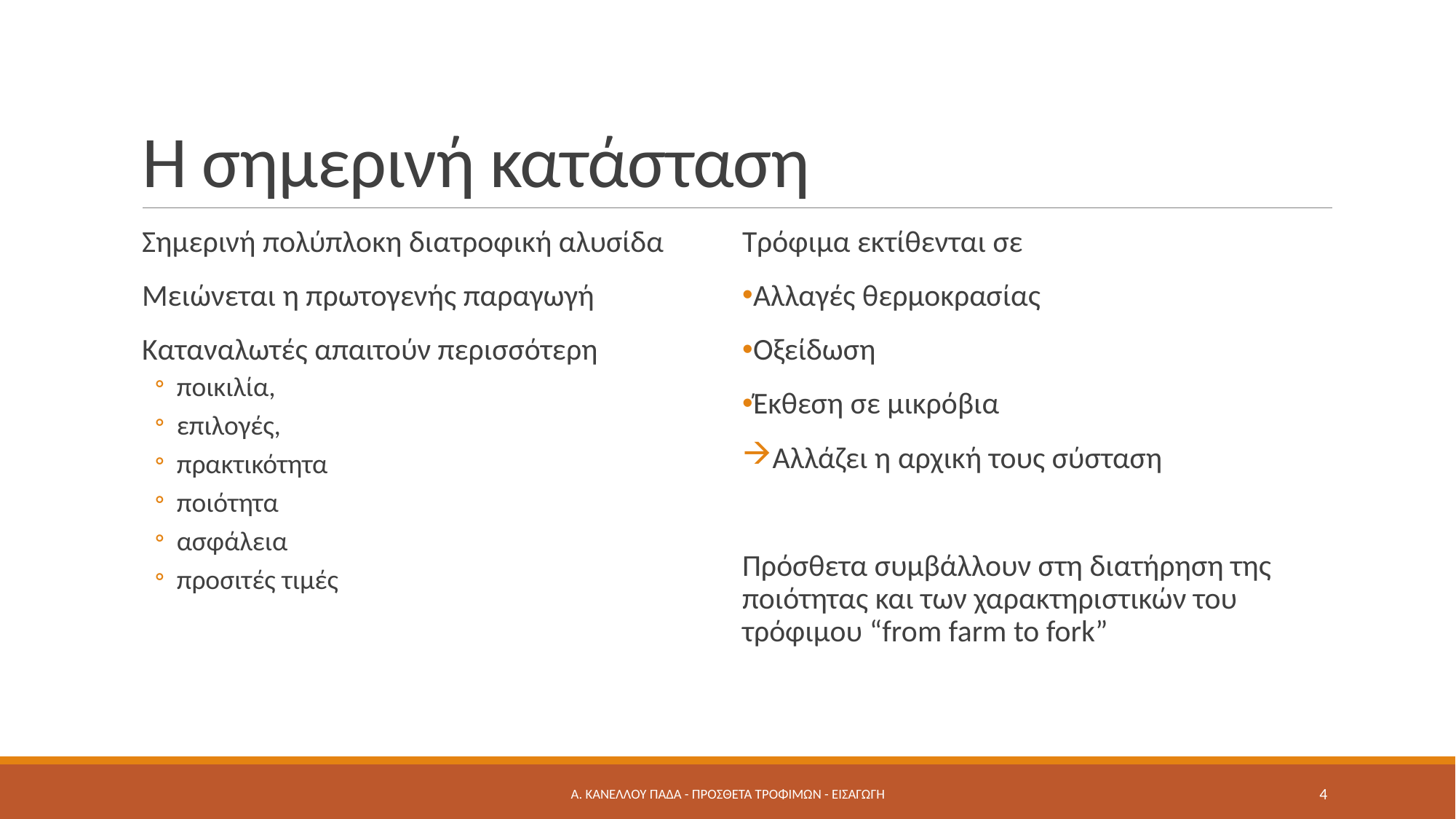

# Η σημερινή κατάσταση
Σημερινή πολύπλοκη διατροφική αλυσίδα
Μειώνεται η πρωτογενής παραγωγή
Καταναλωτές απαιτούν περισσότερη
ποικιλία,
επιλογές,
πρακτικότητα
ποιότητα
ασφάλεια
προσιτές τιμές
Τρόφιμα εκτίθενται σε
Αλλαγές θερμοκρασίας
Οξείδωση
Έκθεση σε μικρόβια
Αλλάζει η αρχική τους σύσταση

Πρόσθετα συμβάλλουν στη διατήρηση της ποιότητας και των χαρακτηριστικών του τρόφιμου “from farm to fork”
A. Κανέλλου ΠαΔΑ - Προσθετα Τροφίμων - Εισαγωγή
4